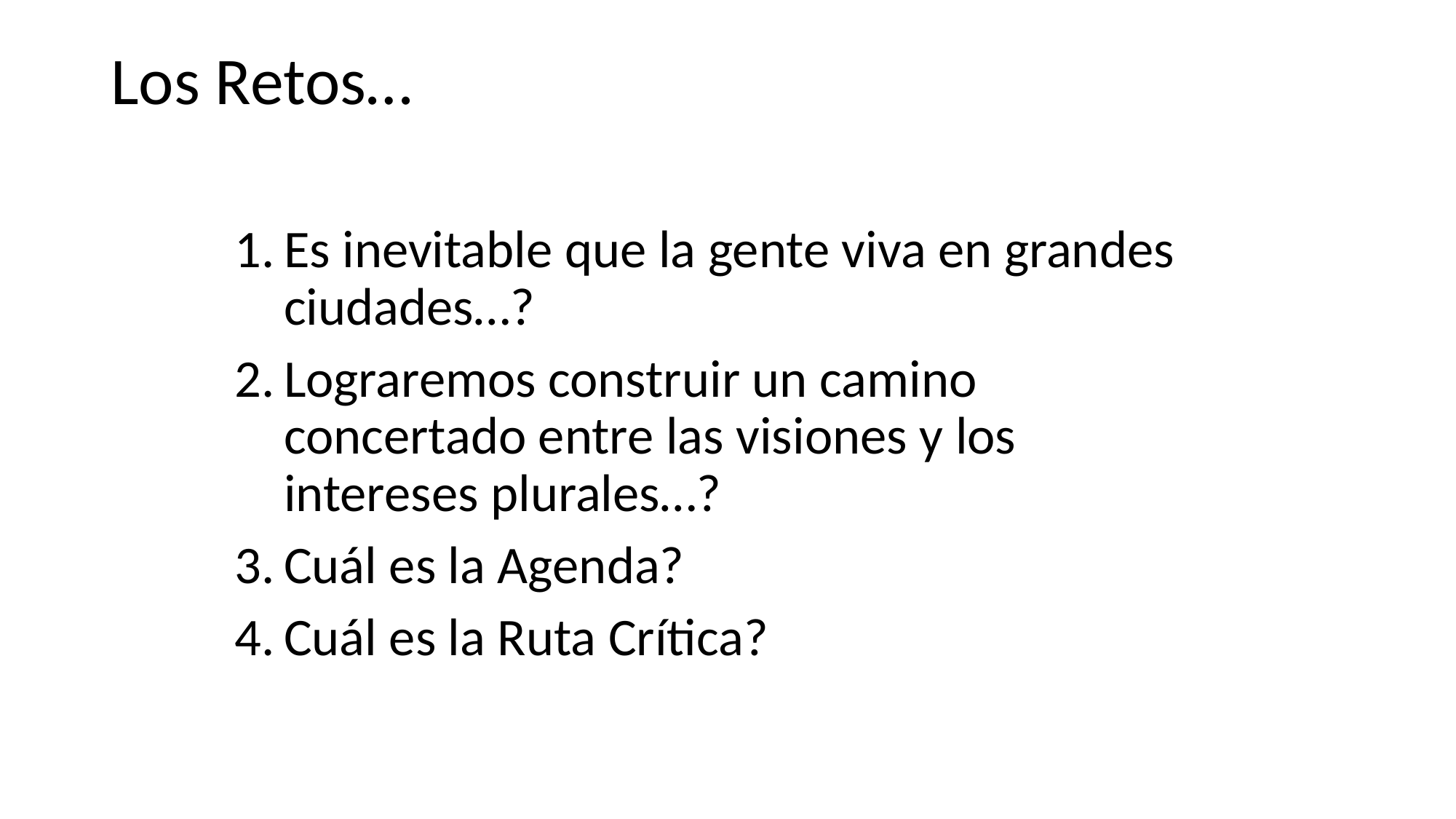

# Los Retos…
Es inevitable que la gente viva en grandes ciudades…?
Lograremos construir un camino concertado entre las visiones y los intereses plurales…?
Cuál es la Agenda?
Cuál es la Ruta Crítica?